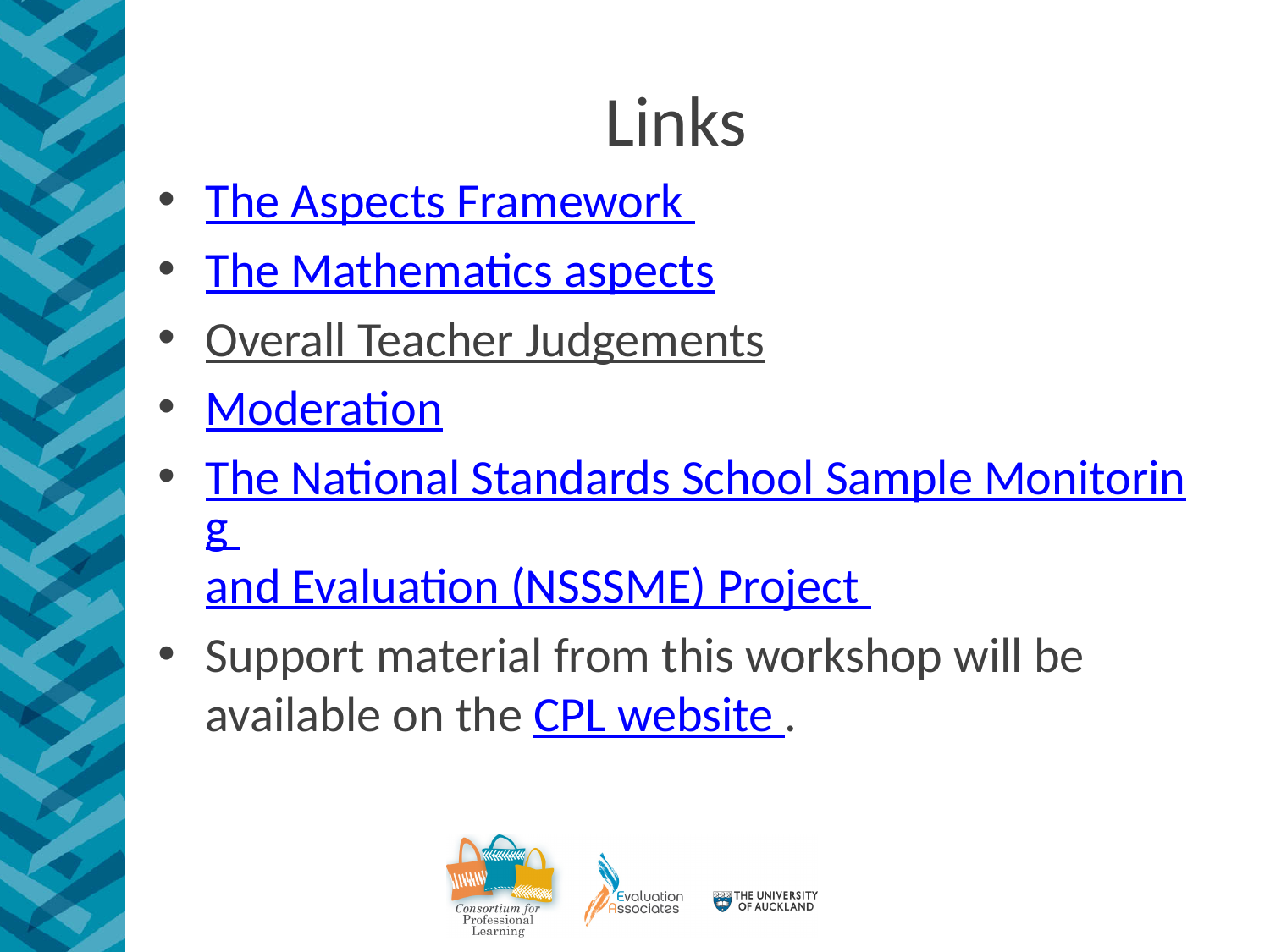

# Links
The Aspects Framework
The Mathematics aspects
Overall Teacher Judgements
Moderation
The National Standards School Sample Monitoring
and Evaluation (NSSSME) Project
Support material from this workshop will be available on the CPL website .